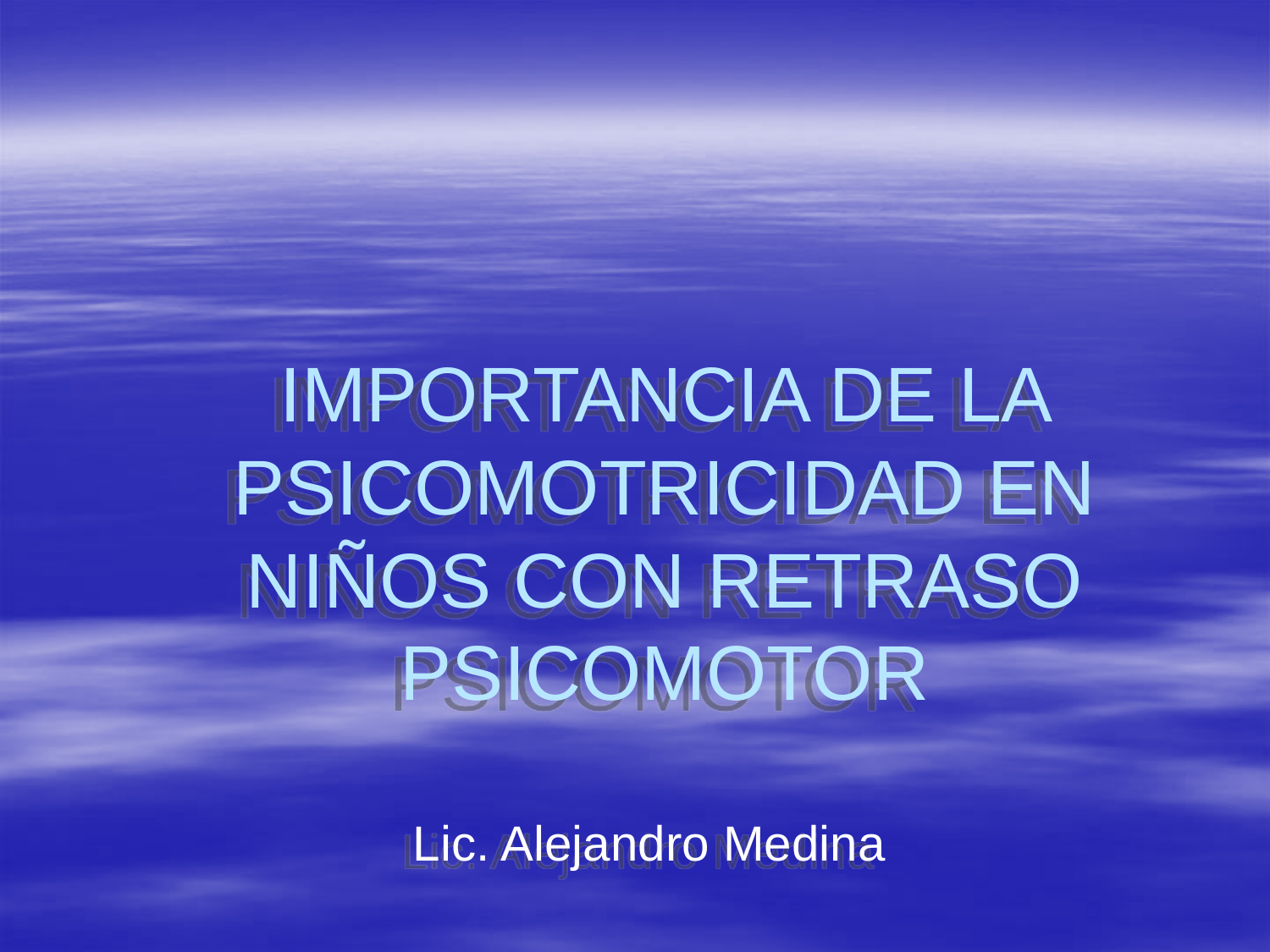

# IMPORTANCIA DE LA PSICOMOTRICIDAD EN NIÑOS CON RETRASO PSICOMOTOR

Lic. Alejandro Medina